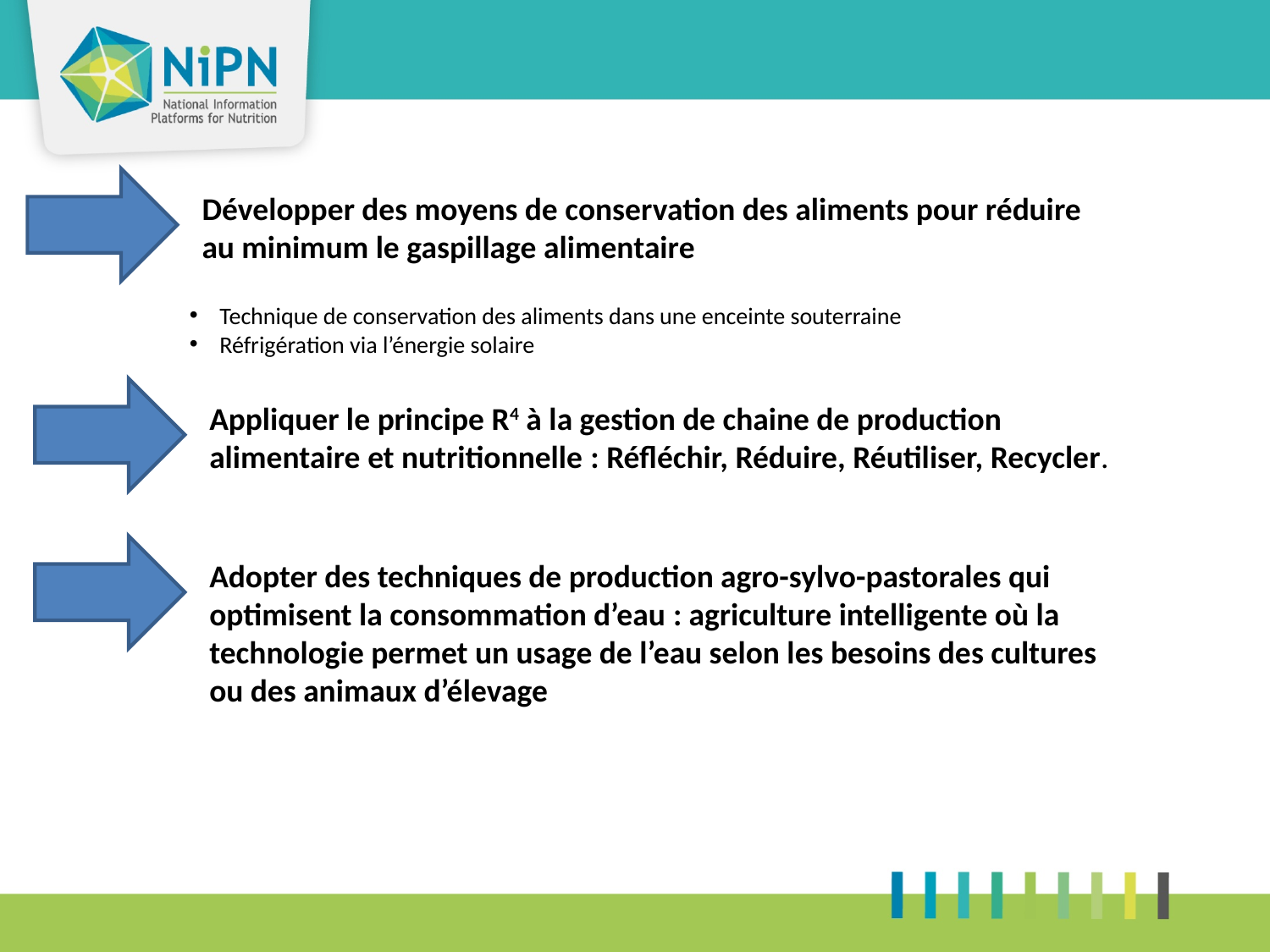

Développer des moyens de conservation des aliments pour réduire au minimum le gaspillage alimentaire
Technique de conservation des aliments dans une enceinte souterraine
Réfrigération via l’énergie solaire

Appliquer le principe R4 à la gestion de chaine de production alimentaire et nutritionnelle : Réfléchir, Réduire, Réutiliser, Recycler.

Adopter des techniques de production agro-sylvo-pastorales qui optimisent la consommation d’eau : agriculture intelligente où la technologie permet un usage de l’eau selon les besoins des cultures ou des animaux d’élevage